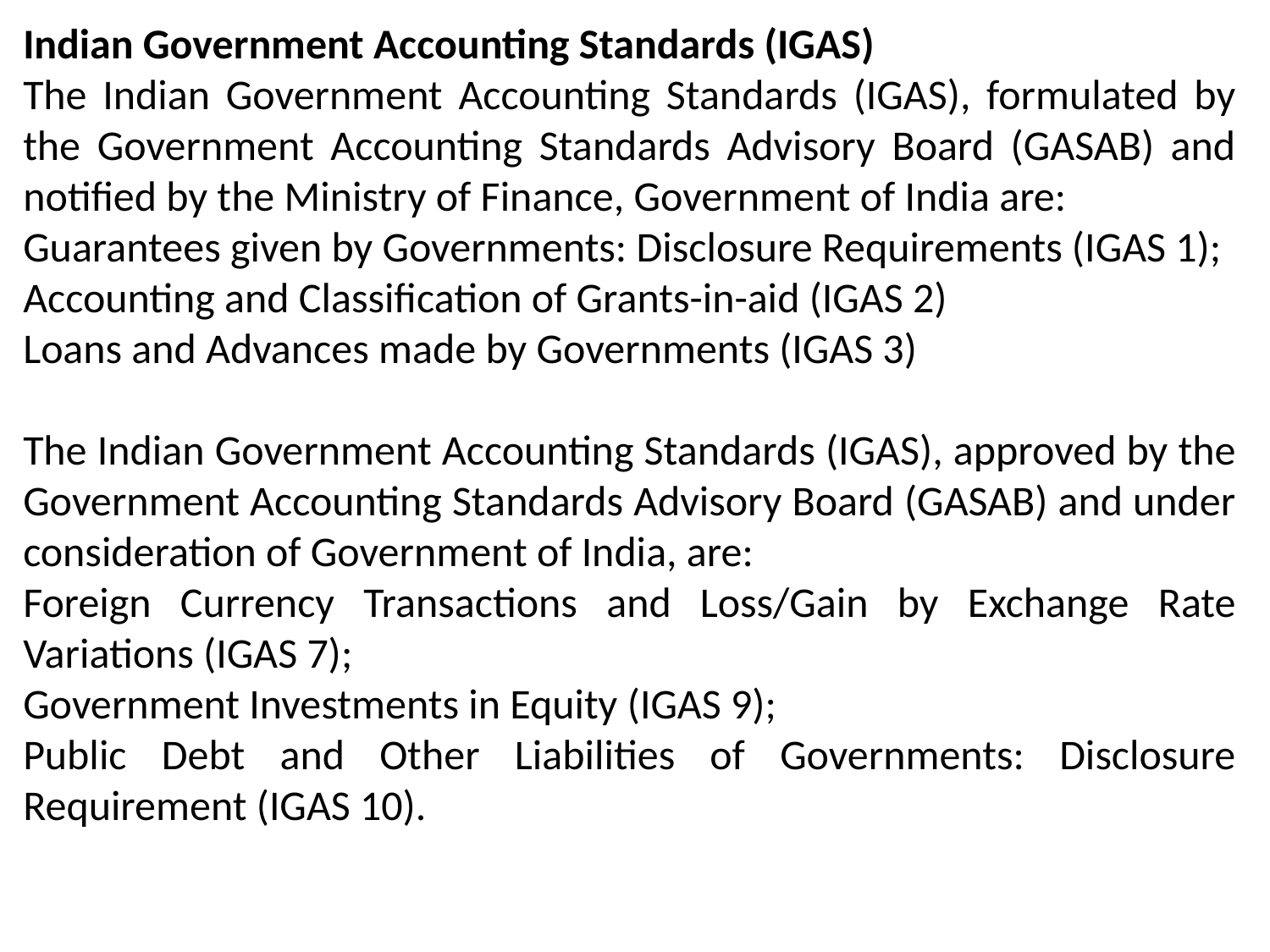

Indian Government Accounting Standards (IGAS)
The Indian Government Accounting Standards (IGAS), formulated by the Government Accounting Standards Advisory Board (GASAB) and notified by the Ministry of Finance, Government of India are:
Guarantees given by Governments: Disclosure Requirements (IGAS 1);
Accounting and Classification of Grants-in-aid (IGAS 2)
Loans and Advances made by Governments (IGAS 3)

The Indian Government Accounting Standards (IGAS), approved by the Government Accounting Standards Advisory Board (GASAB) and under consideration of Government of India, are:
Foreign Currency Transactions and Loss/Gain by Exchange Rate Variations (IGAS 7);
Government Investments in Equity (IGAS 9);
Public Debt and Other Liabilities of Governments: Disclosure Requirement (IGAS 10).